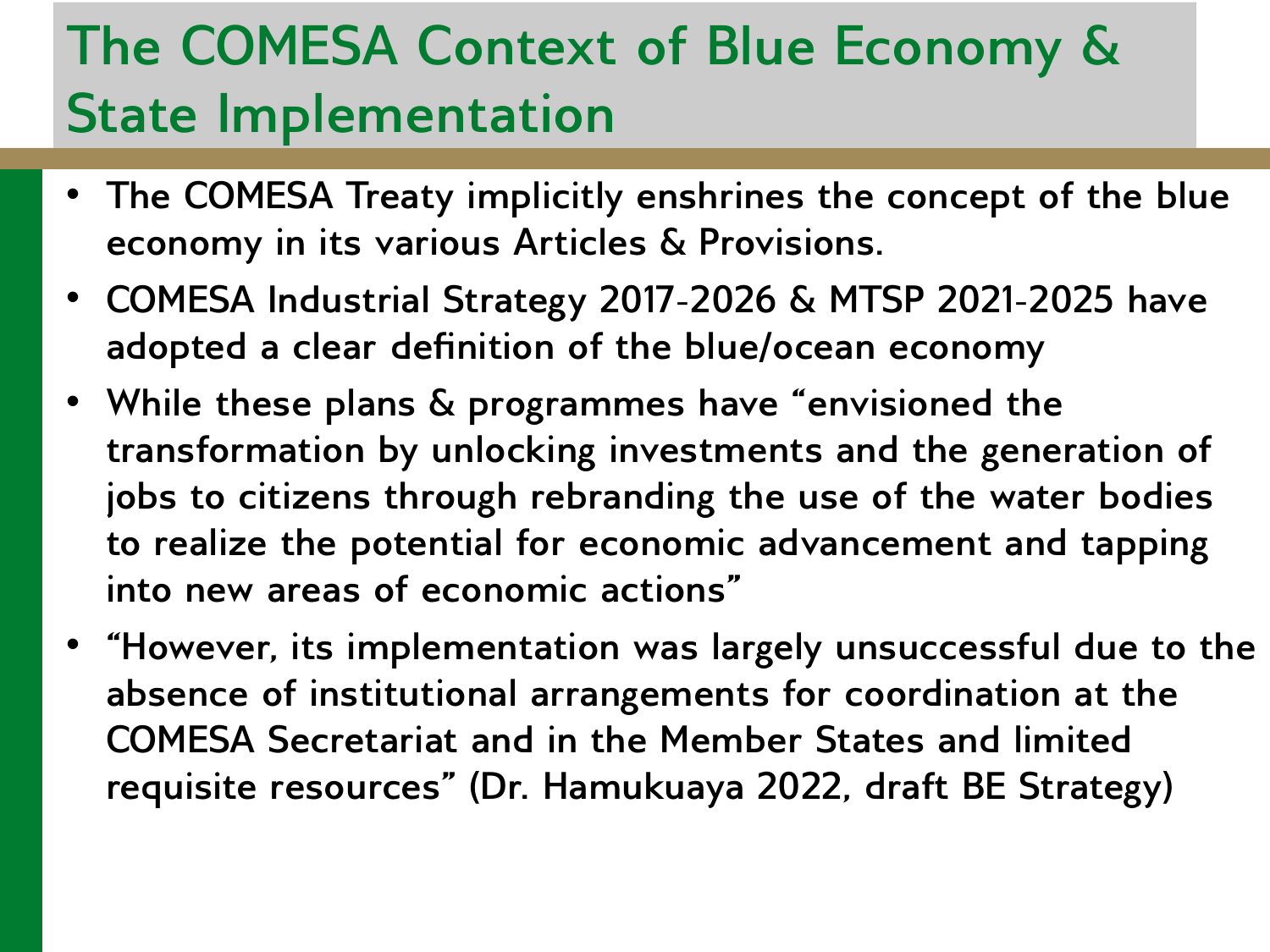

# The COMESA Context of Blue Economy & State Implementation
The COMESA Treaty implicitly enshrines the concept of the blue economy in its various Articles & Provisions.
COMESA Industrial Strategy 2017-2026 & MTSP 2021-2025 have adopted a clear definition of the blue/ocean economy
While these plans & programmes have “envisioned the transformation by unlocking investments and the generation of jobs to citizens through rebranding the use of the water bodies to realize the potential for economic advancement and tapping into new areas of economic actions”
“However, its implementation was largely unsuccessful due to the absence of institutional arrangements for coordination at the COMESA Secretariat and in the Member States and limited requisite resources” (Dr. Hamukuaya 2022, draft BE Strategy)